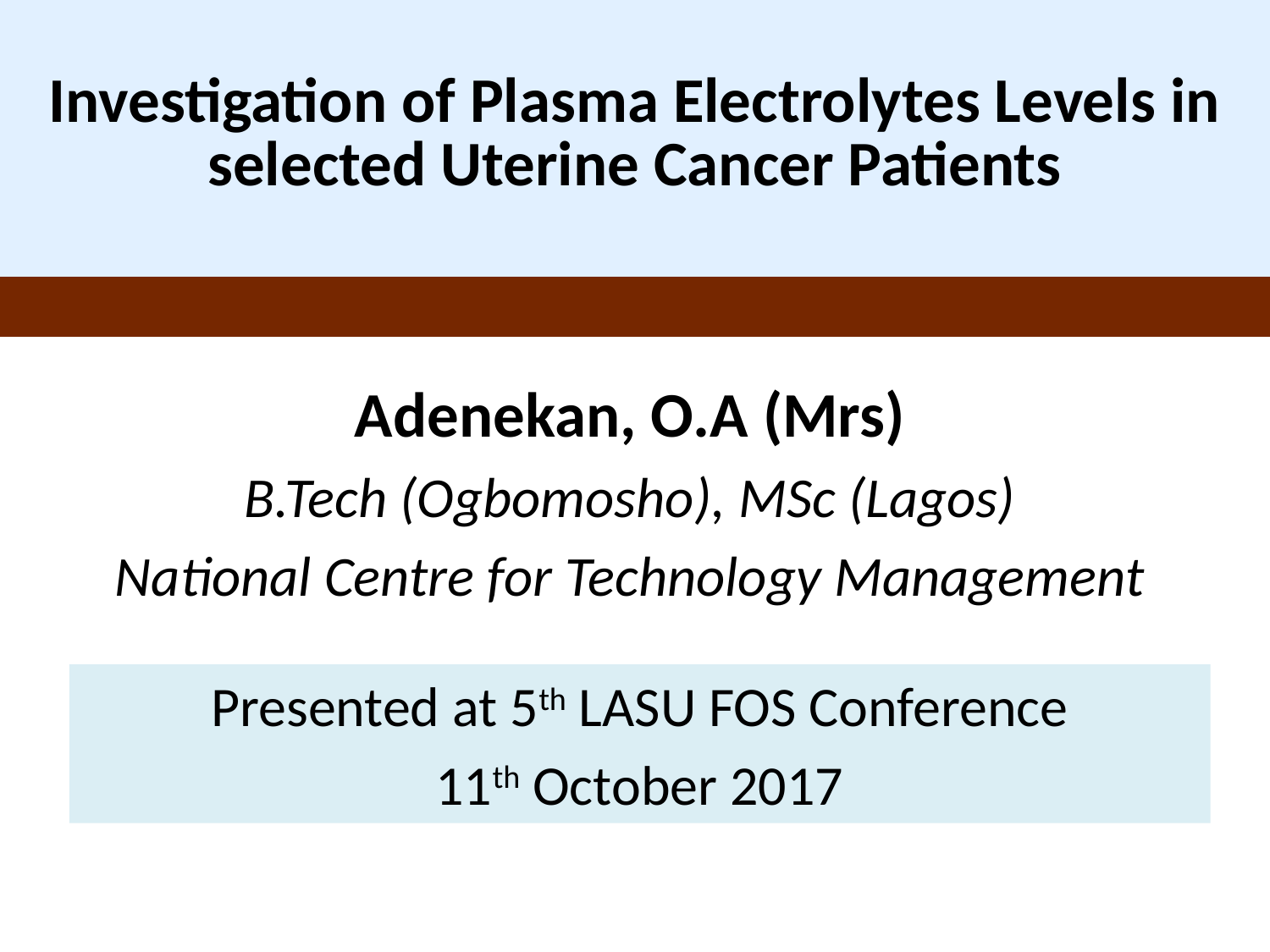

| Investigation of Plasma Electrolytes Levels in selected Uterine Cancer Patients |
| --- |
|  |
Adenekan, O.A (Mrs)
B.Tech (Ogbomosho), MSc (Lagos)
National Centre for Technology Management
Presented at 5th LASU FOS Conference
11th October 2017